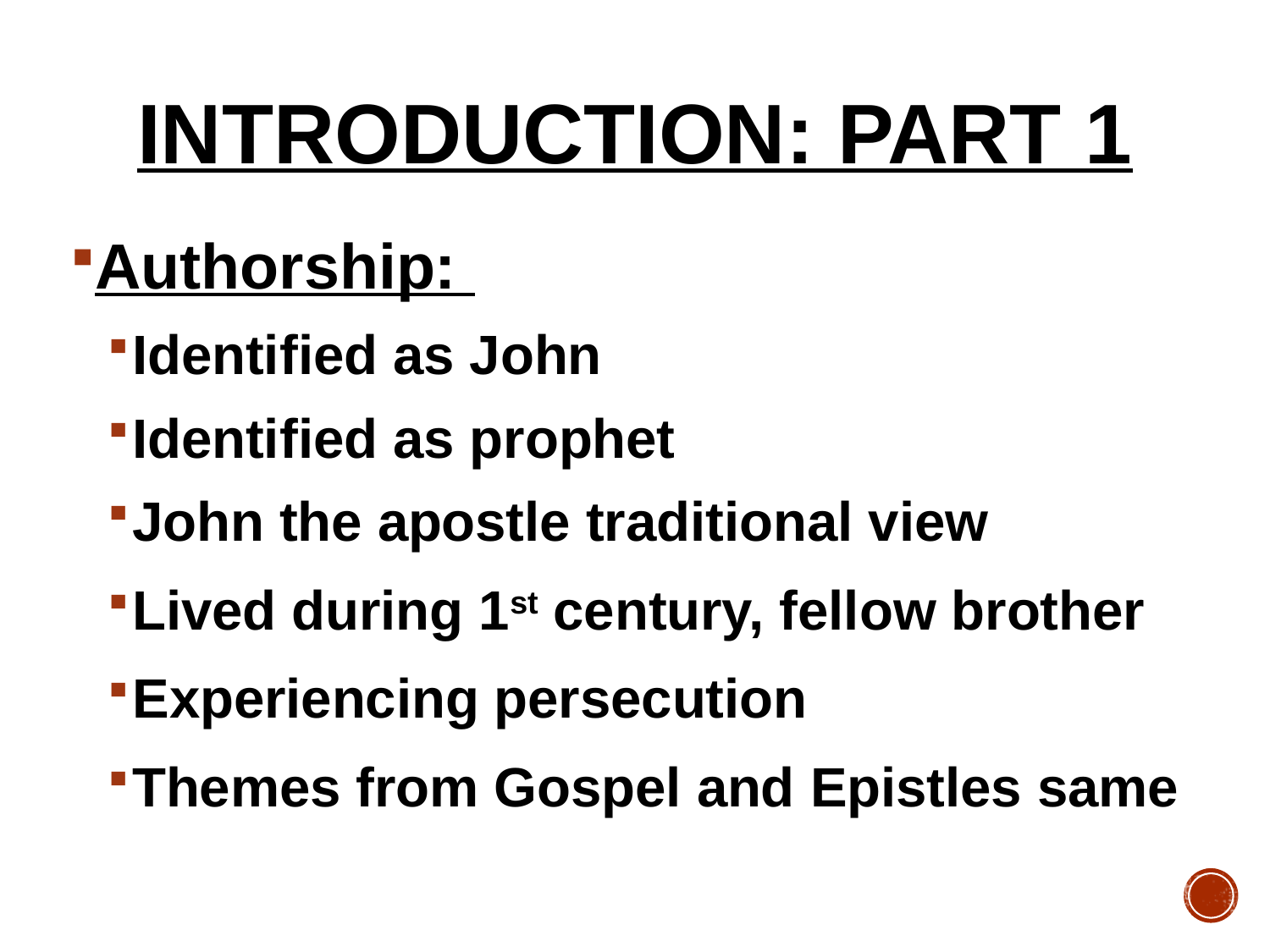

# Introduction: Part 1
Authorship:
Identified as John
Identified as prophet
John the apostle traditional view
Lived during 1st century, fellow brother
Experiencing persecution
Themes from Gospel and Epistles same